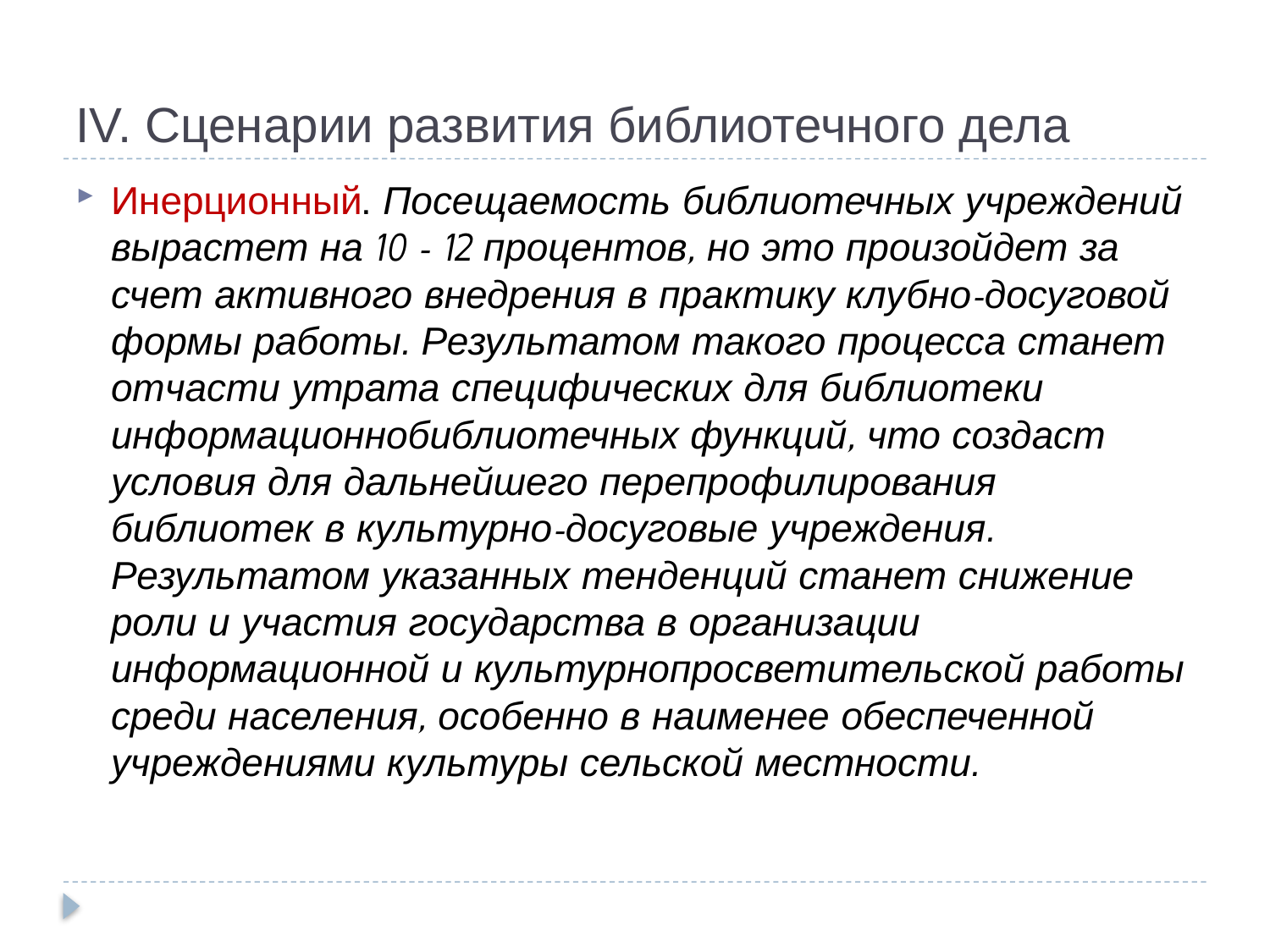

# IV. Сценарии развития библиотечного дела
Инерционный. Посещаемость библиотечных учреждений вырастет на 10 - 12 процентов, но это произойдет за счет активного внедрения в практику клубно-досуговой формы работы. Результатом такого процесса станет отчасти утрата специфических для библиотеки информационнобиблиотечных функций, что создаст условия для дальнейшего перепрофилирования библиотек в культурно-досуговые учреждения. Результатом указанных тенденций станет снижение роли и участия государства в организации информационной и культурнопросветительской работы среди населения, особенно в наименее обеспеченной учреждениями культуры сельской местности.